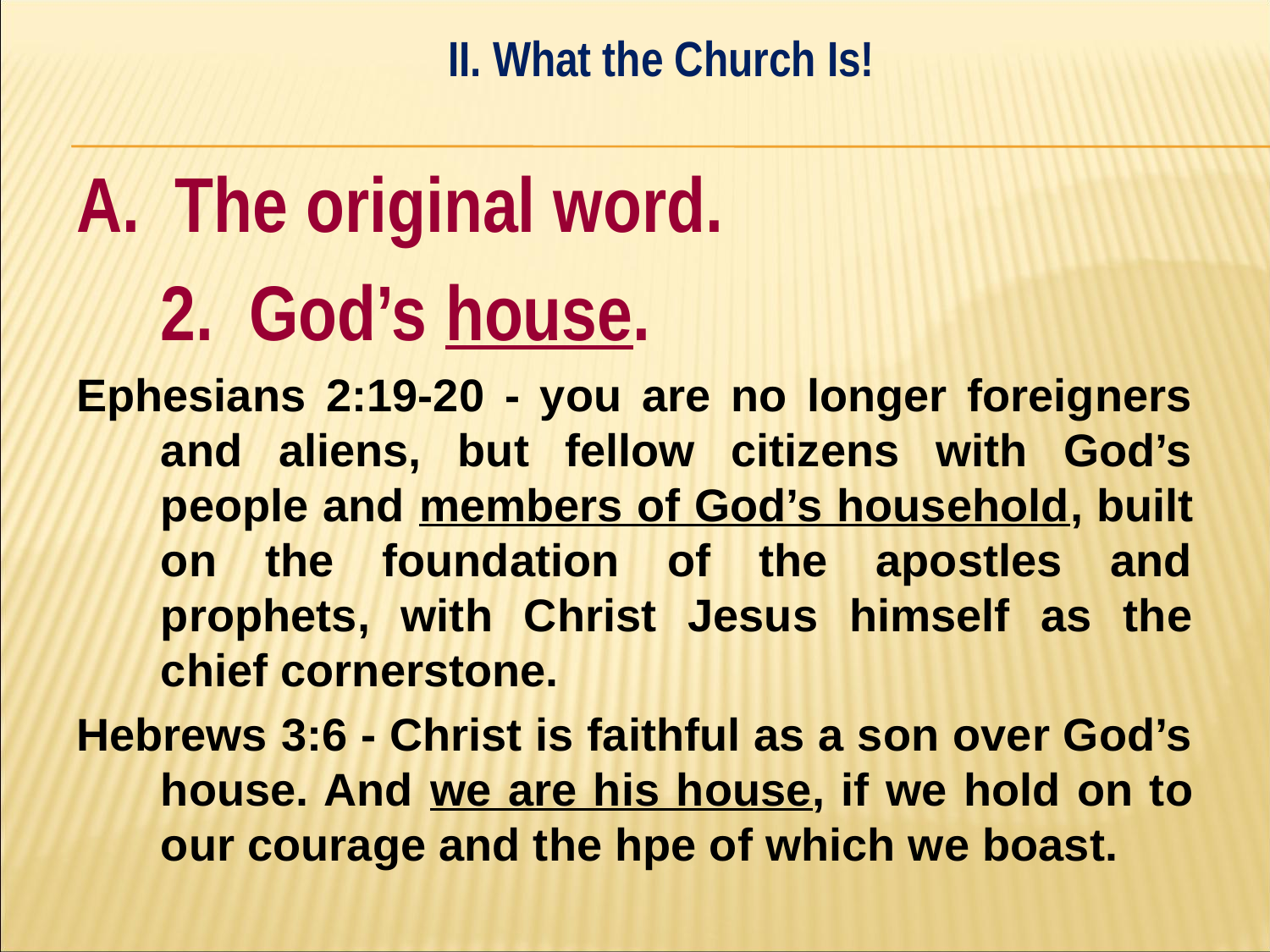

II. What the Church Is!
#
A.  The original word.
	2.  God’s house.
Ephesians 2:19-20 - you are no longer foreigners and aliens, but fellow citizens with God’s people and members of God’s household, built on the foundation of the apostles and prophets, with Christ Jesus himself as the chief cornerstone.
Hebrews 3:6 - Christ is faithful as a son over God’s house. And we are his house, if we hold on to our courage and the hpe of which we boast.